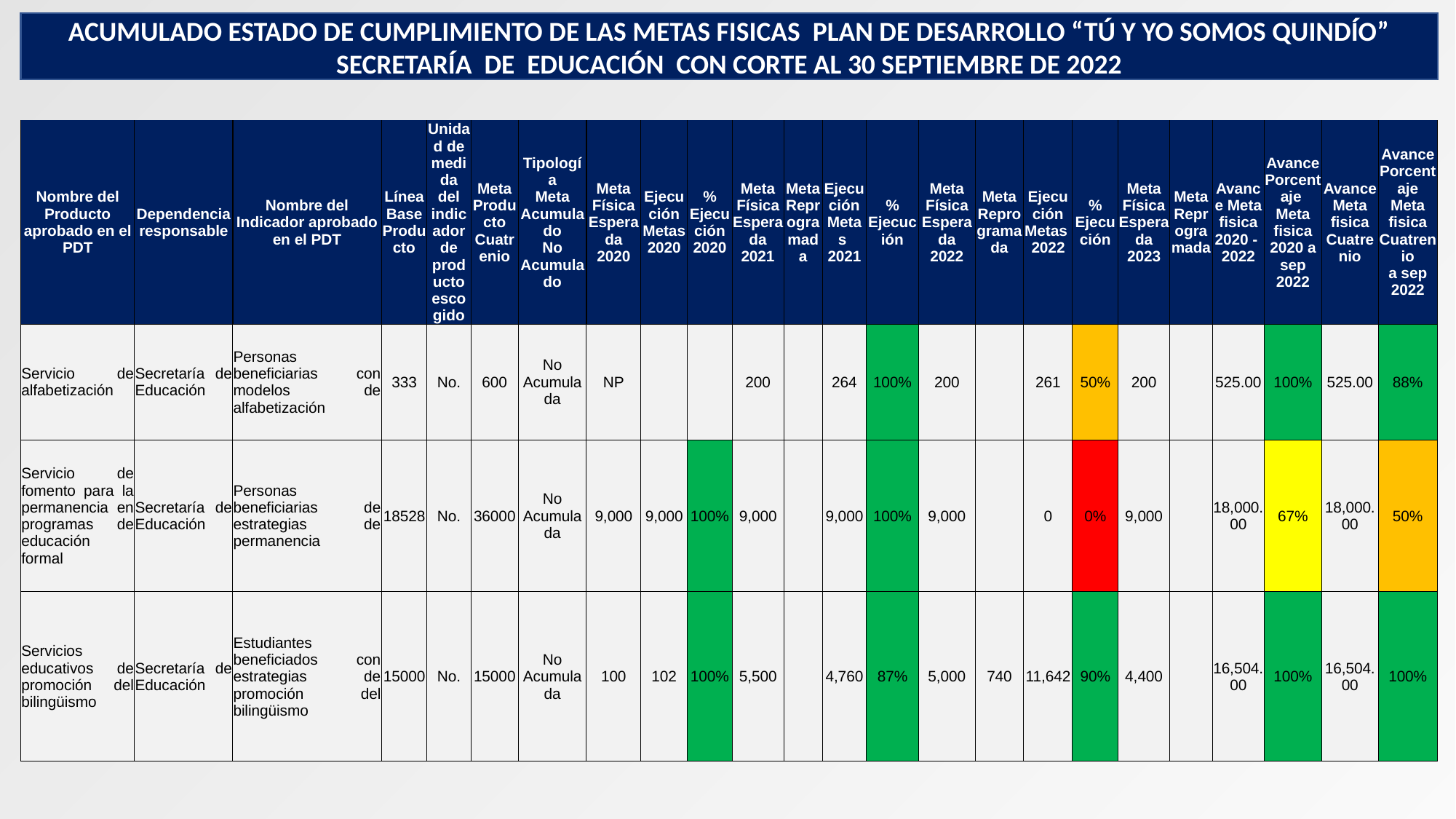

ACUMULADO ESTADO DE CUMPLIMIENTO DE LAS METAS FISICAS  PLAN DE DESARROLLO “TÚ Y YO SOMOS QUINDÍO”
SECRETARÍA  DE  EDUCACIÓN  CON CORTE AL 30 SEPTIEMBRE DE 2022
| Nombre del Producto aprobado en el PDT | Dependencia responsable | Nombre del Indicador aprobado en el PDT | Línea Base Producto | Unidad de medida del indicador de producto escogido | Meta Producto Cuatrenio | Tipología Meta Acumulado No Acumulado | Meta Física Esperada 2020 | Ejecución Metas 2020 | % Ejecución 2020 | Meta Física Esperada 2021 | Meta Reprogramada | Ejecución Metas 2021 | % Ejecución | Meta Física Esperada 2022 | Meta Reprogramada | Ejecución Metas 2022 | % Ejecución | Meta Física Esperada 2023 | Meta Reprogramada | Avance Meta fisica 2020 - 2022 | Avance Porcentaje Meta fisica 2020 a sep 2022 | Avance Meta fisica Cuatrenio | Avance Porcentaje Meta fisica Cuatrenio a sep 2022 |
| --- | --- | --- | --- | --- | --- | --- | --- | --- | --- | --- | --- | --- | --- | --- | --- | --- | --- | --- | --- | --- | --- | --- | --- |
| Servicio de alfabetización | Secretaría de Educación | Personas beneficiarias con modelos de alfabetización | 333 | No. | 600 | No Acumulada | NP |  |  | 200 |  | 264 | 100% | 200 |  | 261 | 50% | 200 |  | 525.00 | 100% | 525.00 | 88% |
| Servicio de fomento para la permanencia en programas de educación formal | Secretaría de Educación | Personas beneficiarias de estrategias de permanencia | 18528 | No. | 36000 | No Acumulada | 9,000 | 9,000 | 100% | 9,000 |  | 9,000 | 100% | 9,000 |  | 0 | 0% | 9,000 |  | 18,000.00 | 67% | 18,000.00 | 50% |
| Servicios educativos de promoción del bilingüismo | Secretaría de Educación | Estudiantes beneficiados con estrategias de promoción del bilingüismo | 15000 | No. | 15000 | No Acumulada | 100 | 102 | 100% | 5,500 |  | 4,760 | 87% | 5,000 | 740 | 11,642 | 90% | 4,400 |  | 16,504.00 | 100% | 16,504.00 | 100% |